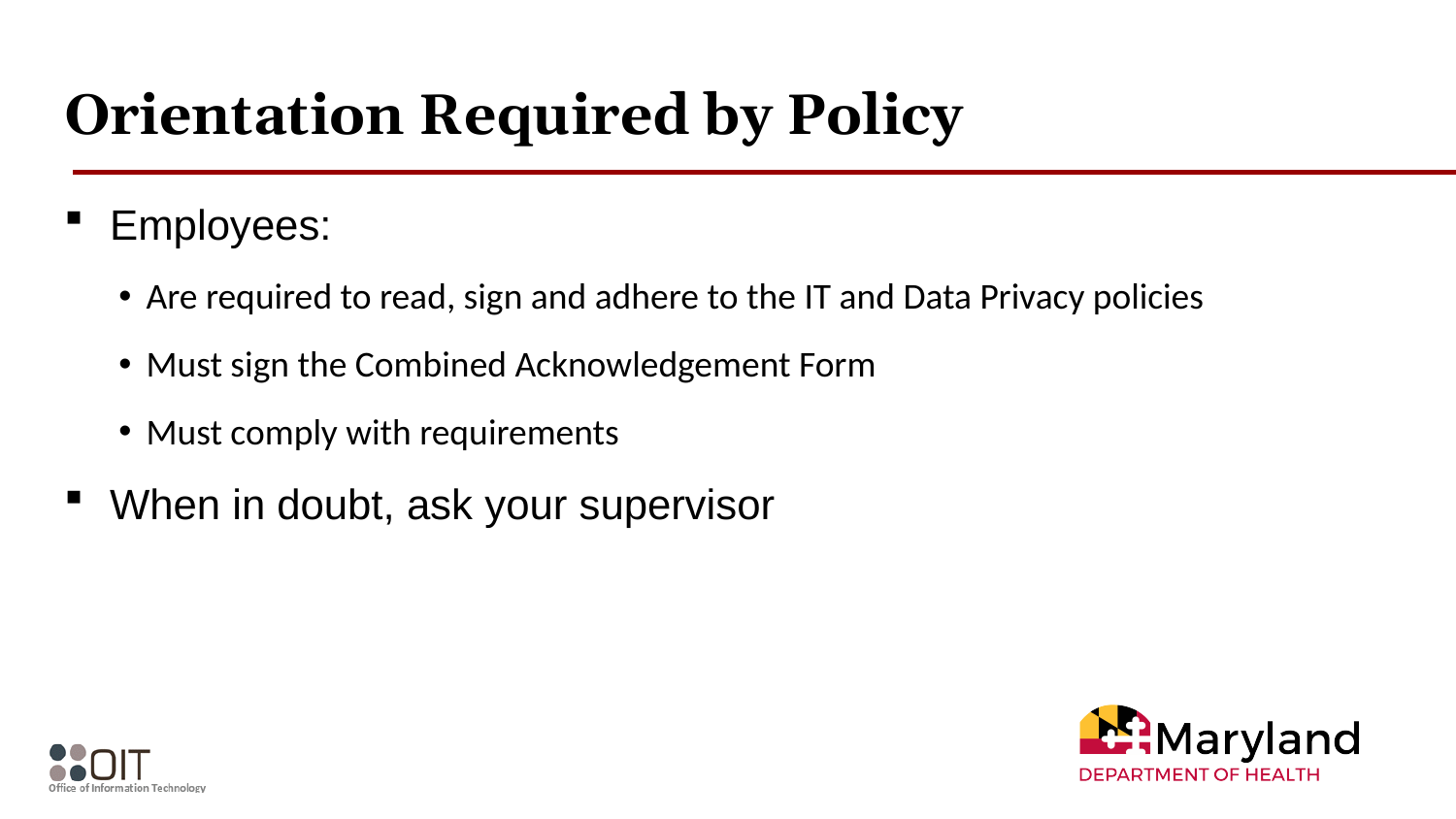

# Orientation Required by Policy
Employees:
Are required to read, sign and adhere to the IT and Data Privacy policies
Must sign the Combined Acknowledgement Form
Must comply with requirements
When in doubt, ask your supervisor